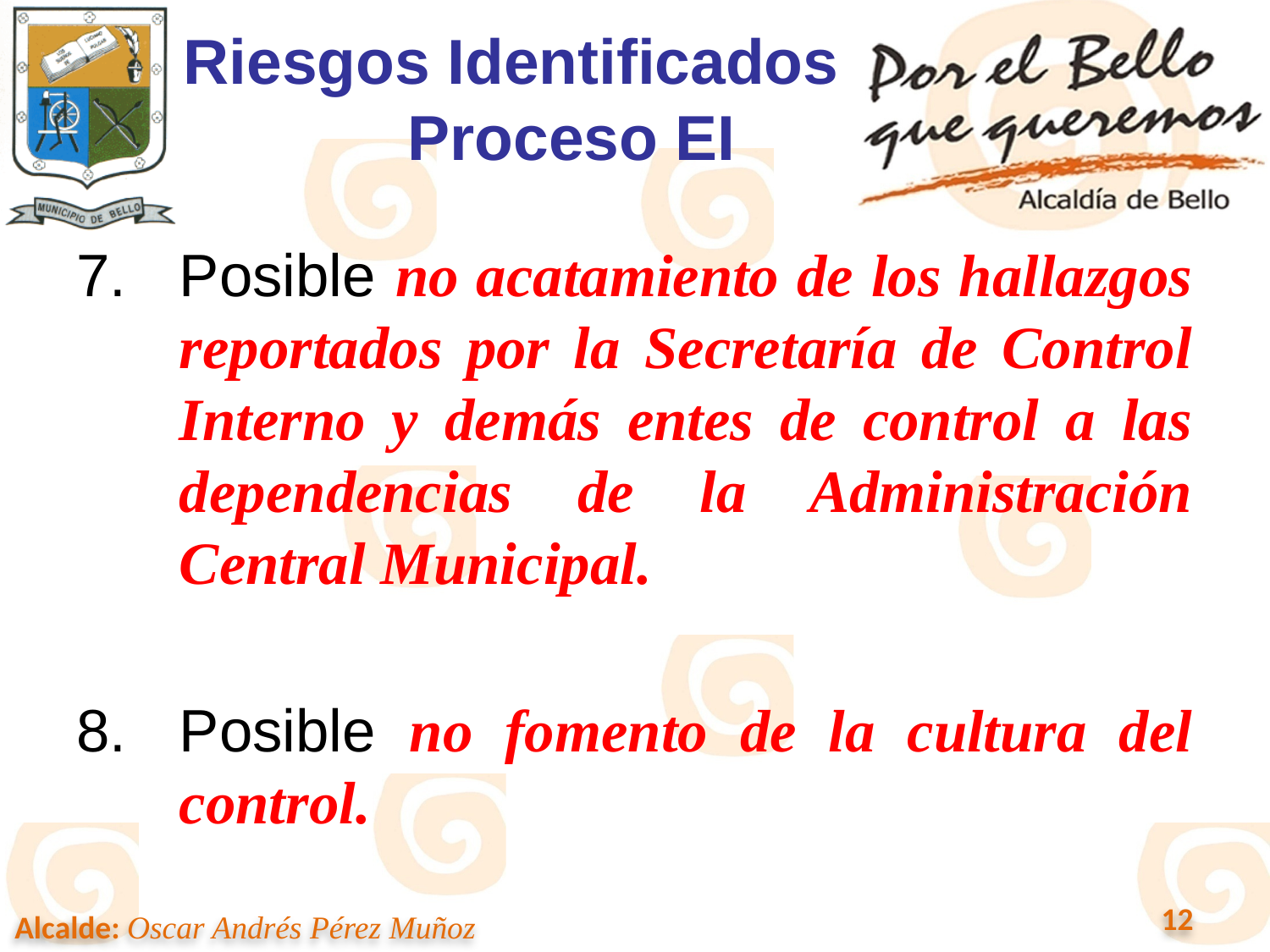

# Riesgos Identificados Proceso EI
Posible no acatamiento de los hallazgos reportados por la Secretaría de Control Interno y demás entes de control a las dependencias de la Administración Central Municipal.

Posible no fomento de la cultura del control.